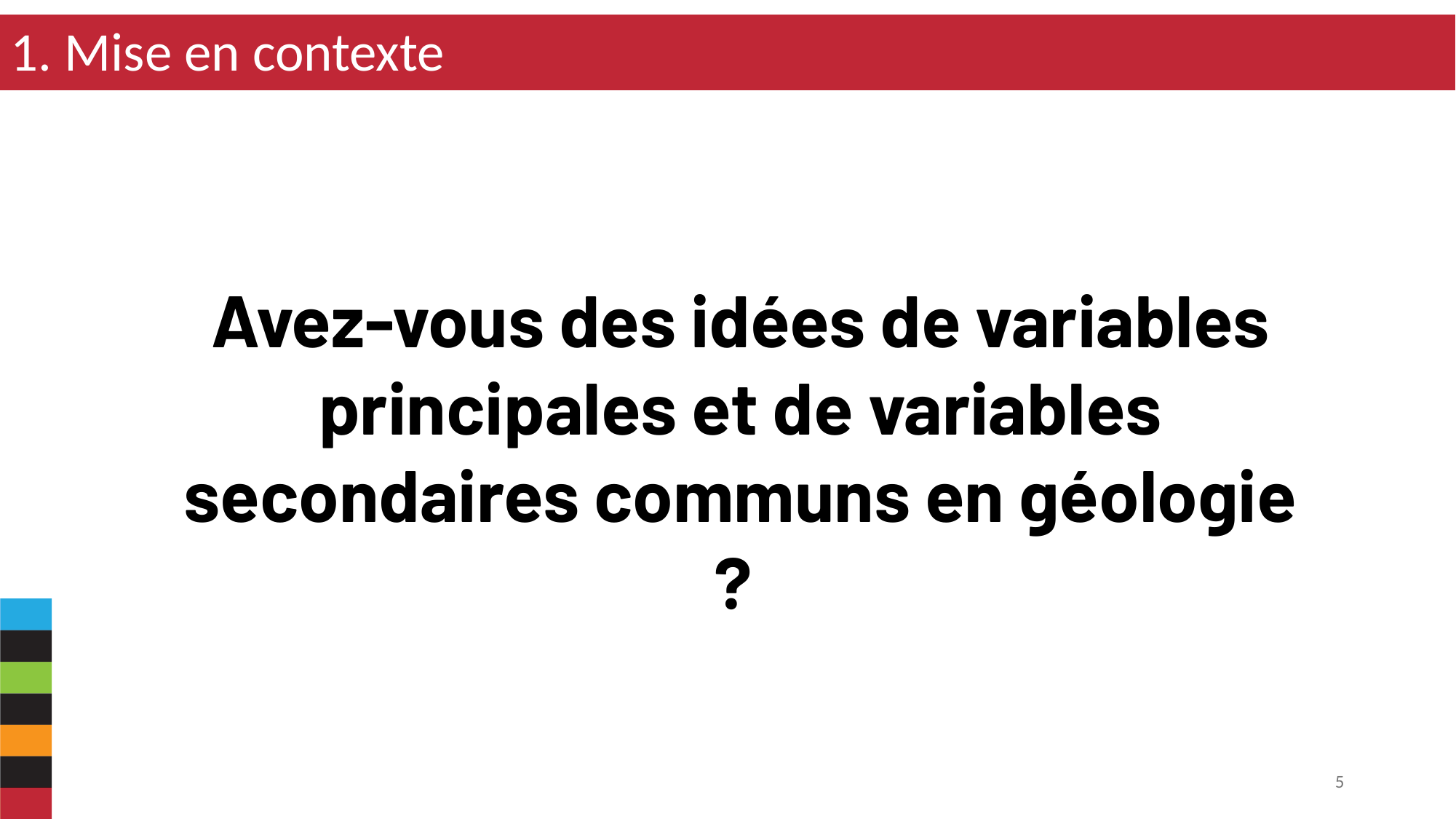

1. Mise en contexte
Avez-vous des idées de variables principales et de variables secondaires communs en géologie ?
5